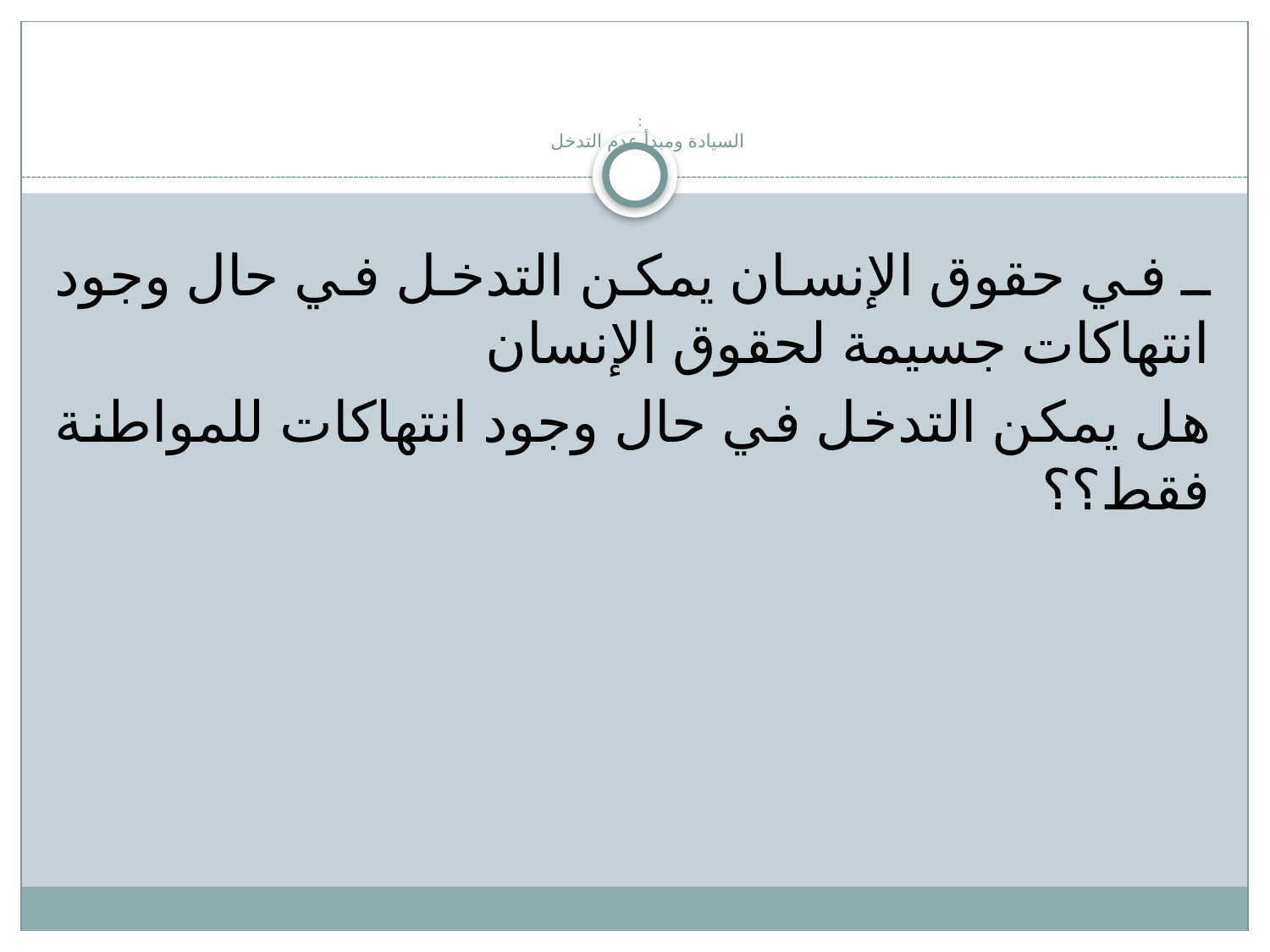

# : السيادة ومبدأ عدم التدخل
ـ في حقوق الإنسان يمكن التدخل في حال وجود انتهاكات جسيمة لحقوق الإنسان
هل يمكن التدخل في حال وجود انتهاكات للمواطنة فقط؟؟